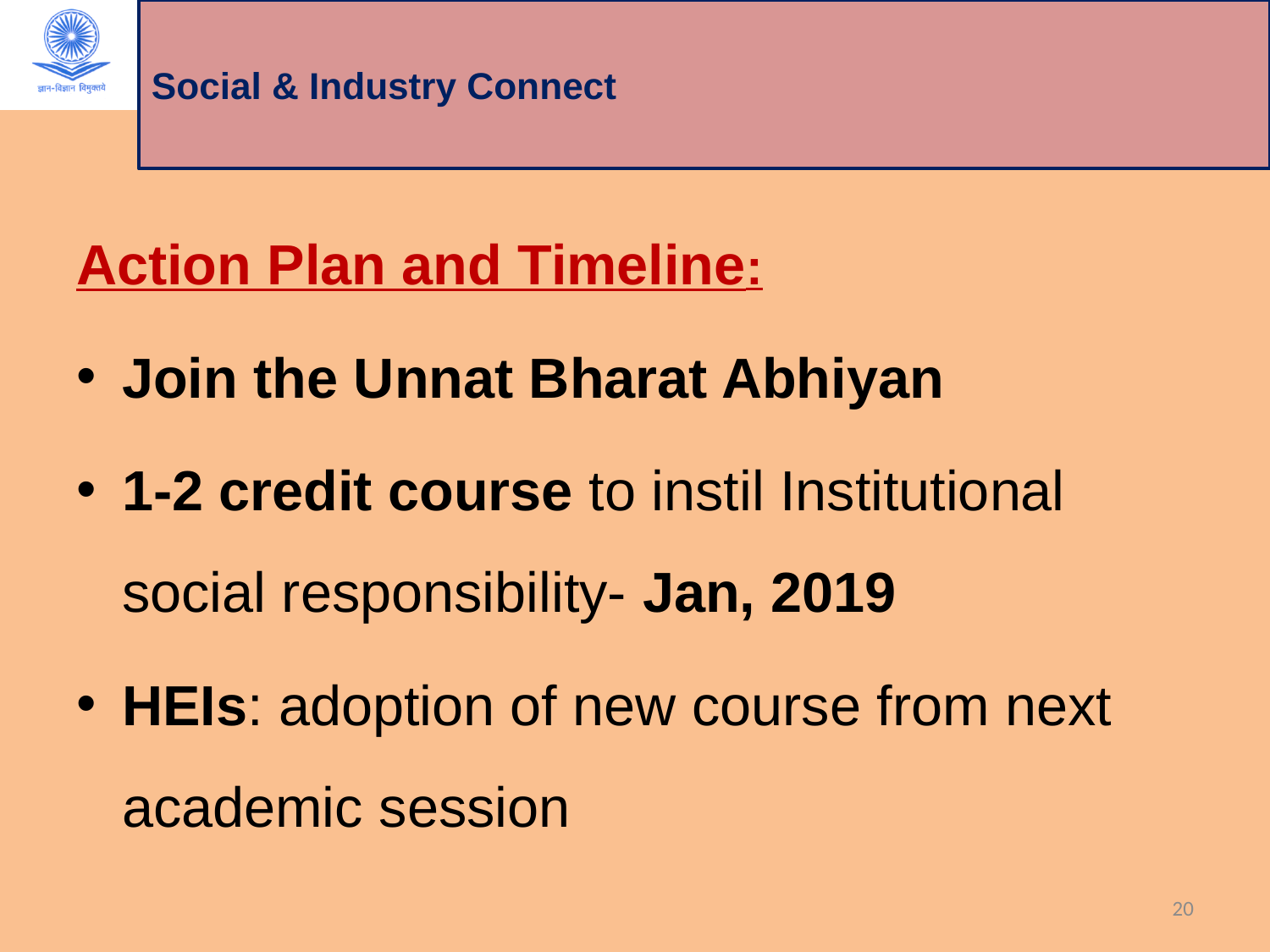

# Social & Industry Connect
Action Plan and Timeline:
Join the Unnat Bharat Abhiyan
1-2 credit course to instil Institutional social responsibility- Jan, 2019
HEIs: adoption of new course from next academic session
20